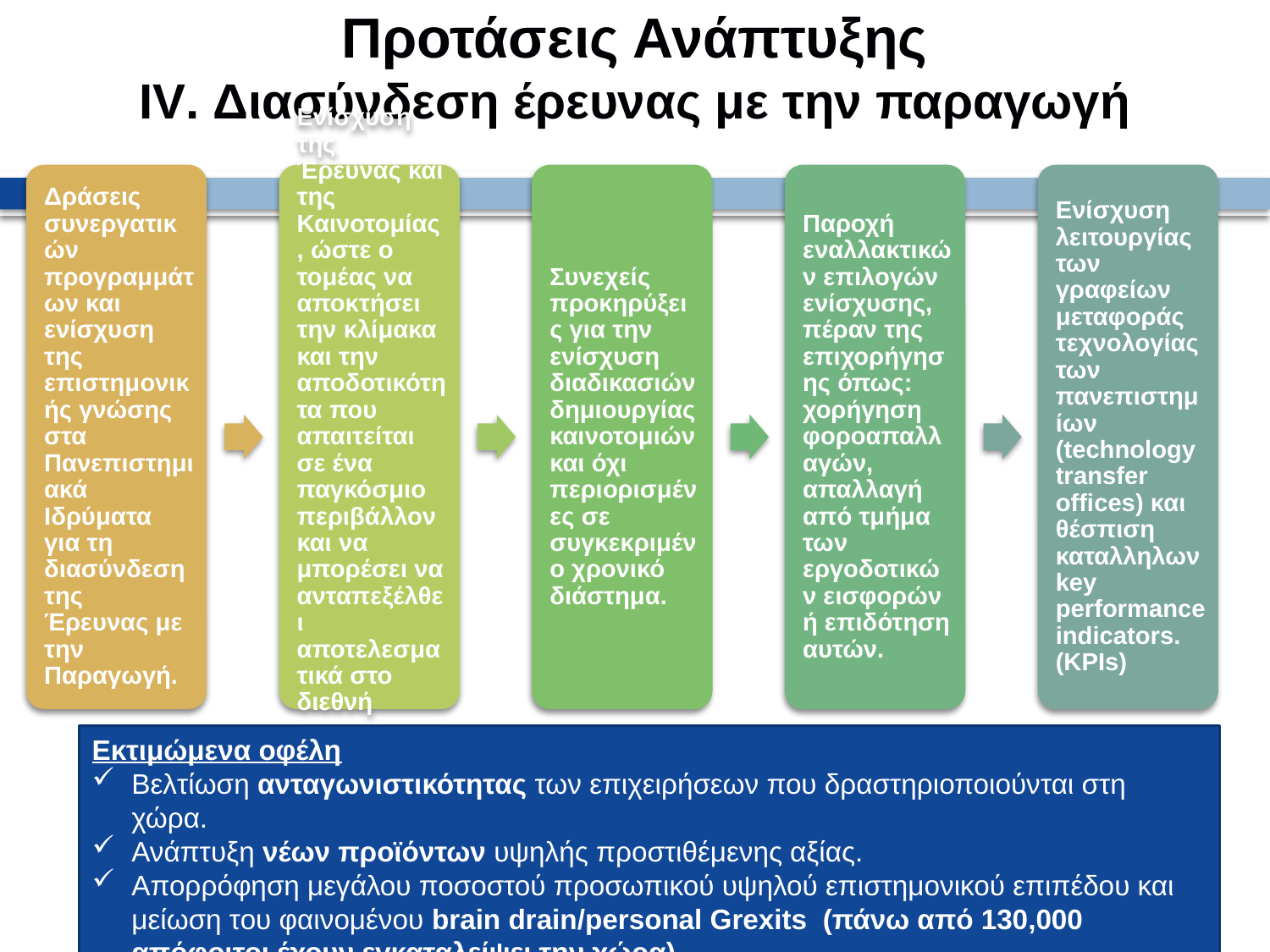

# Προτάσεις Ανάπτυξης IV. Διασύνδεση έρευνας με την παραγωγή
Δράσεις συνεργατικών προγραμμάτων και ενίσχυση της επιστημονικής γνώσης στα Πανεπιστημιακά Ιδρύματα για τη διασύνδεση της Έρευνας με την Παραγωγή.

Ενίσχυση της Έρευνας και της Καινοτομίας, ώστε ο τομέας να αποκτήσει την κλίμακα και την αποδοτικότητα που απαιτείται σε ένα παγκόσμιο περιβάλλον και να μπορέσει να ανταπεξέλθει αποτελεσματικά στο διεθνή ανταγωνισμό.

Συνεχείς προκηρύξεις για την ενίσχυση διαδικασιών δημιουργίας καινοτομιών και όχι περιορισμένες σε συγκεκριμένο χρονικό διάστημα.

Παροχή εναλλακτικών επιλογών ενίσχυσης, πέραν της επιχορήγησης όπως: χορήγηση φοροαπαλλαγών, απαλλαγή από τμήμα των εργοδοτικών εισφορών ή επιδότηση αυτών.

Ενίσχυση λειτουργίας των γραφείων μεταφοράς τεχνολογίας των πανεπιστημίων (technology transfer offices) και θέσπιση καταλληλων key performance indicators. (KPIs)
Εκτιμώμενα οφέλη
Βελτίωση ανταγωνιστικότητας των επιχειρήσεων που δραστηριοποιούνται στη χώρα.
Ανάπτυξη νέων προϊόντων υψηλής προστιθέμενης αξίας.
Απορρόφηση μεγάλου ποσοστού προσωπικού υψηλού επιστημονικού επιπέδου και μείωση του φαινομένου brain drain/personal Grexits  (πάνω από 130,000 απόφοιτοι έχουν εγκαταλείψει την χώρα)